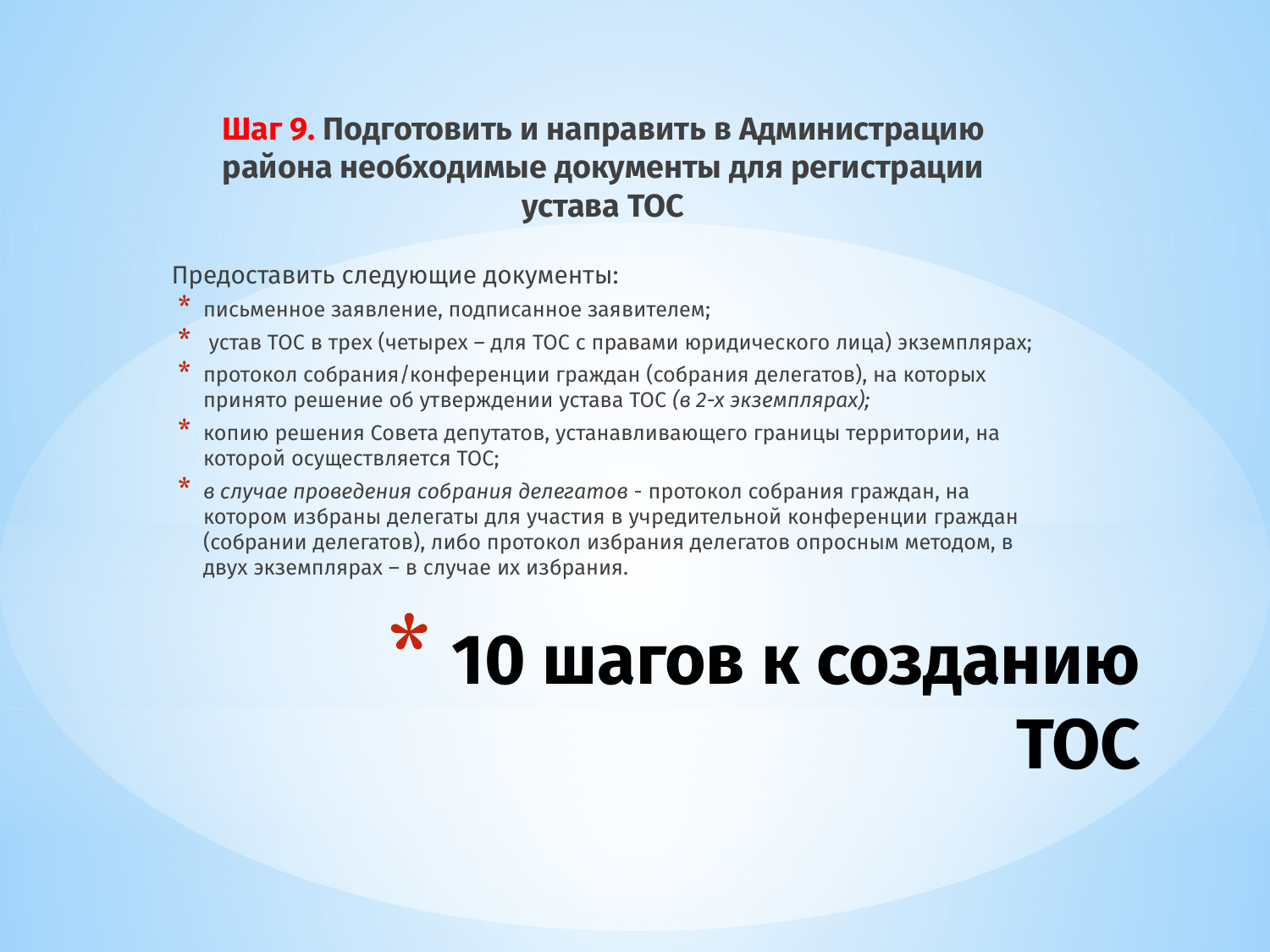

Шаг 9. Подготовить и направить в Администрацию района необходимые документы для регистрации устава ТОС

Предоставить следующие документы:
письменное заявление, подписанное заявителем;
 устав ТОС в трех (четырех – для ТОС с правами юридического лица) экземплярах;
протокол собрания/конференции граждан (собрания делегатов), на которых принято решение об утверждении устава ТОС (в 2-х экземплярах);
копию решения Совета депутатов, устанавливающего границы территории, на которой осуществляется ТОС;
в случае проведения собрания делегатов - протокол собрания граждан, на котором избраны делегаты для участия в учредительной конференции граждан (собрании делегатов), либо протокол избрания делегатов опросным методом, в двух экземплярах – в случае их избрания.
# 10 шагов к созданию ТОС